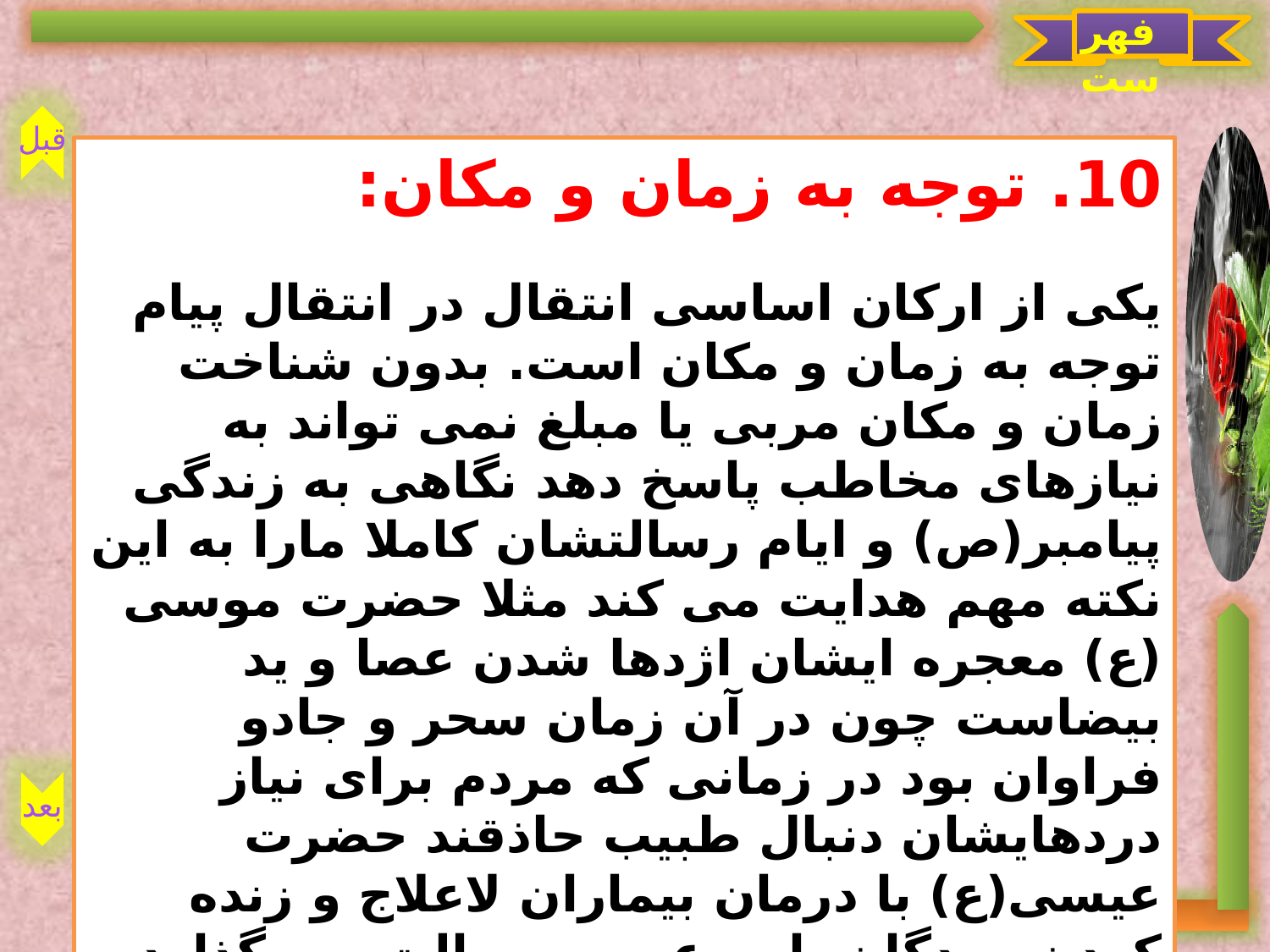

فهرست

قبل
بعد
10. توجه به زمان و مکان:

یکی از ارکان اساسی انتقال در انتقال پیام توجه به زمان و مکان است. بدون شناخت زمان و مکان مربی یا مبلغ نمی تواند به نیازهای مخاطب پاسخ دهد نگاهی به زندگی پیامبر(ص) و ایام رسالتشان کاملا مارا به این نکته مهم هدایت می کند مثلا حضرت موسی (ع) معجره ایشان اژدها شدن عصا و ید بیضاست چون در آن زمان سحر و جادو فراوان بود در زمانی که مردم برای نیاز دردهایشان دنبال طبیب حاذقند حضرت عیسی(ع) با درمان بیماران لاعلاج و زنده کردن مردگان پا به عرصه رسالت می گذارد و در عصری که کلام و سخن بیشترین تاثیر گذاری دارد پیامبر ما با معجزه قران وارد می شود که همه مردم عالم در مقابل آن سر تعظیم فرو می آورند.